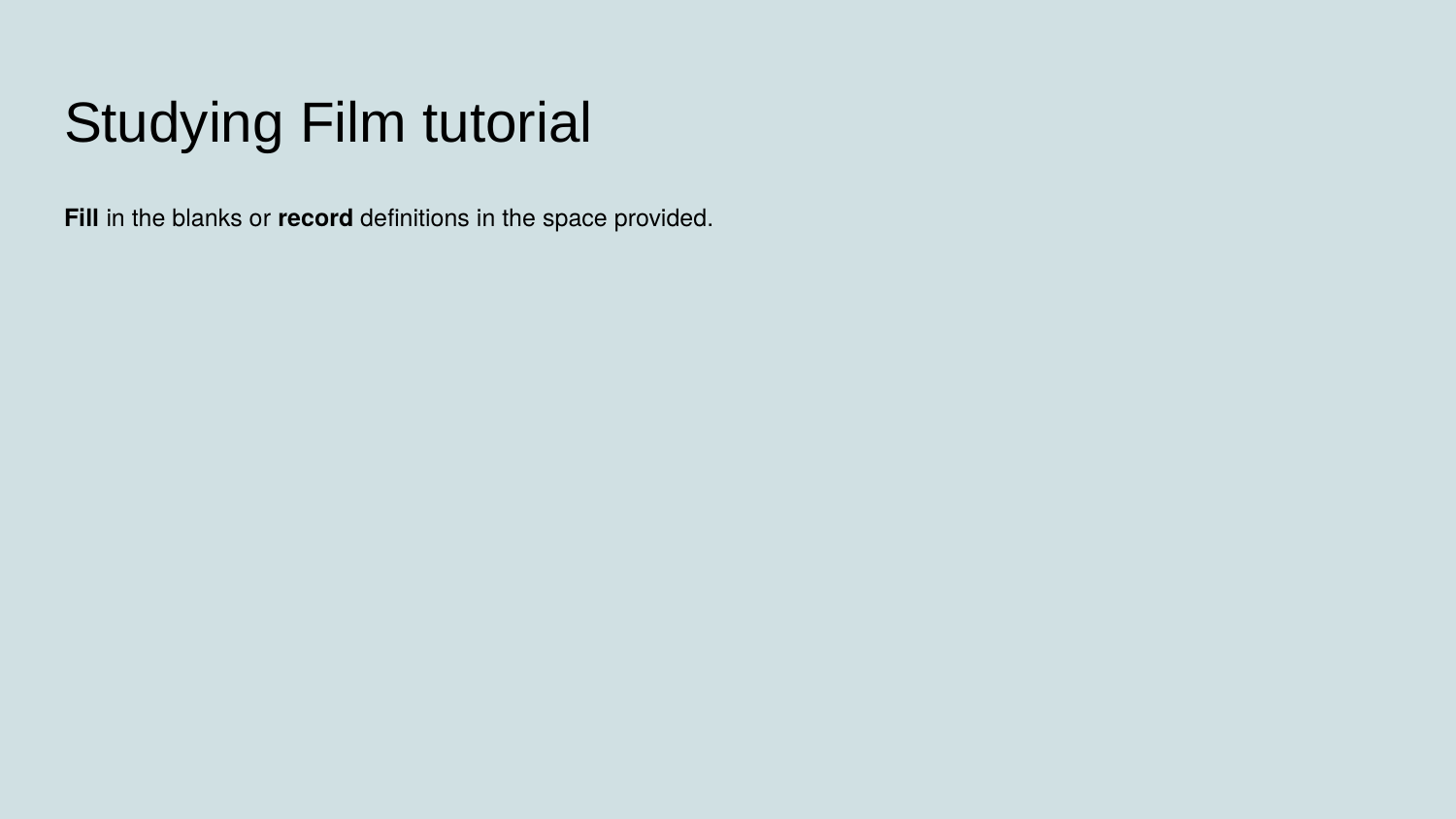

# Studying Film tutorial
Fill in the blanks or record definitions in the space provided.